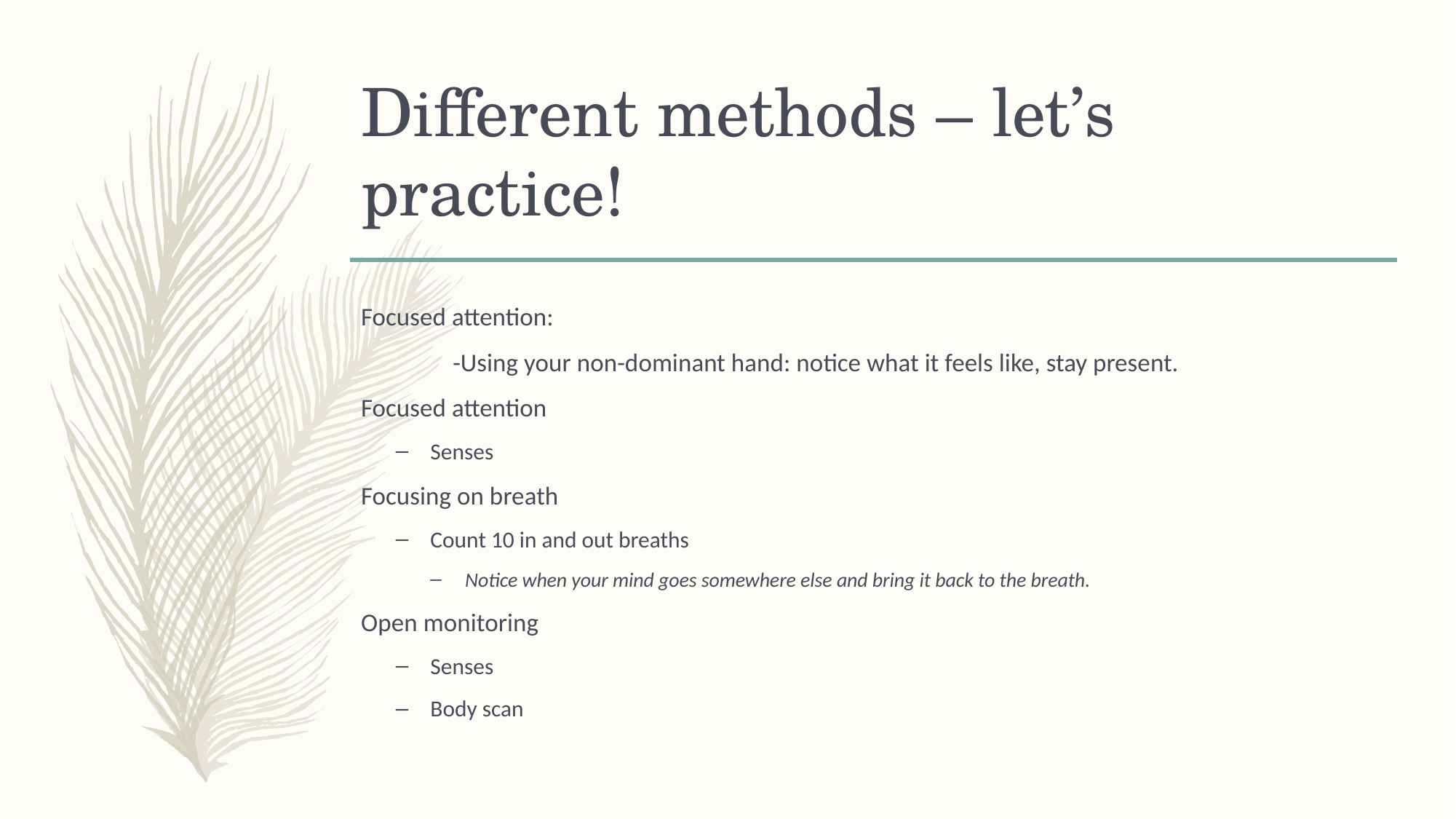

# Different methods – let’s practice!
Focused attention:
	-Using your non-dominant hand: notice what it feels like, stay present.
Focused attention
Senses
Focusing on breath
Count 10 in and out breaths
Notice when your mind goes somewhere else and bring it back to the breath.
Open monitoring
Senses
Body scan